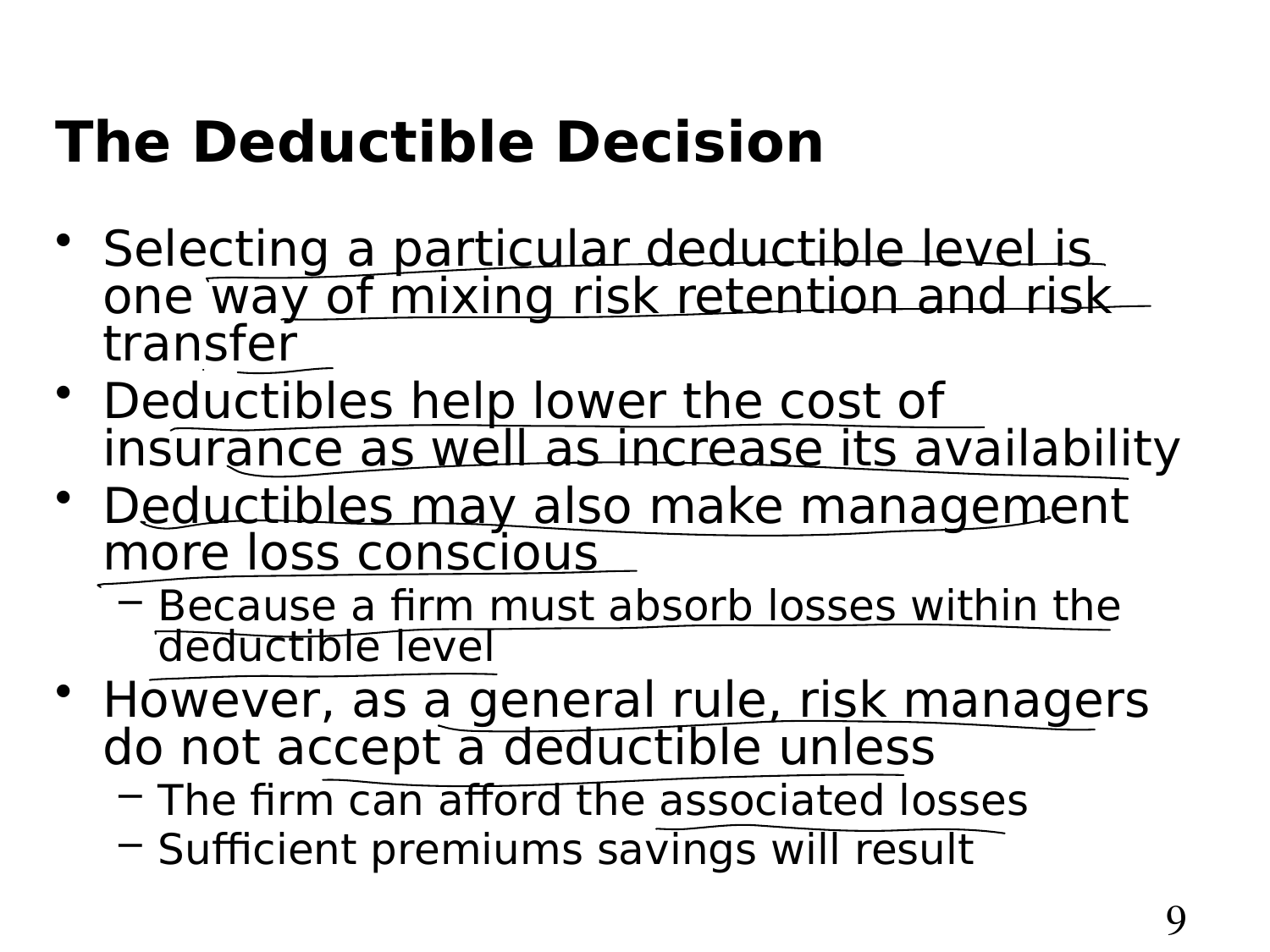

# The Deductible Decision
Selecting a particular deductible level is one way of mixing risk retention and risk transfer
Deductibles help lower the cost of insurance as well as increase its availability
Deductibles may also make management more loss conscious
Because a firm must absorb losses within the deductible level
However, as a general rule, risk managers do not accept a deductible unless
The firm can afford the associated losses
Sufficient premiums savings will result
9